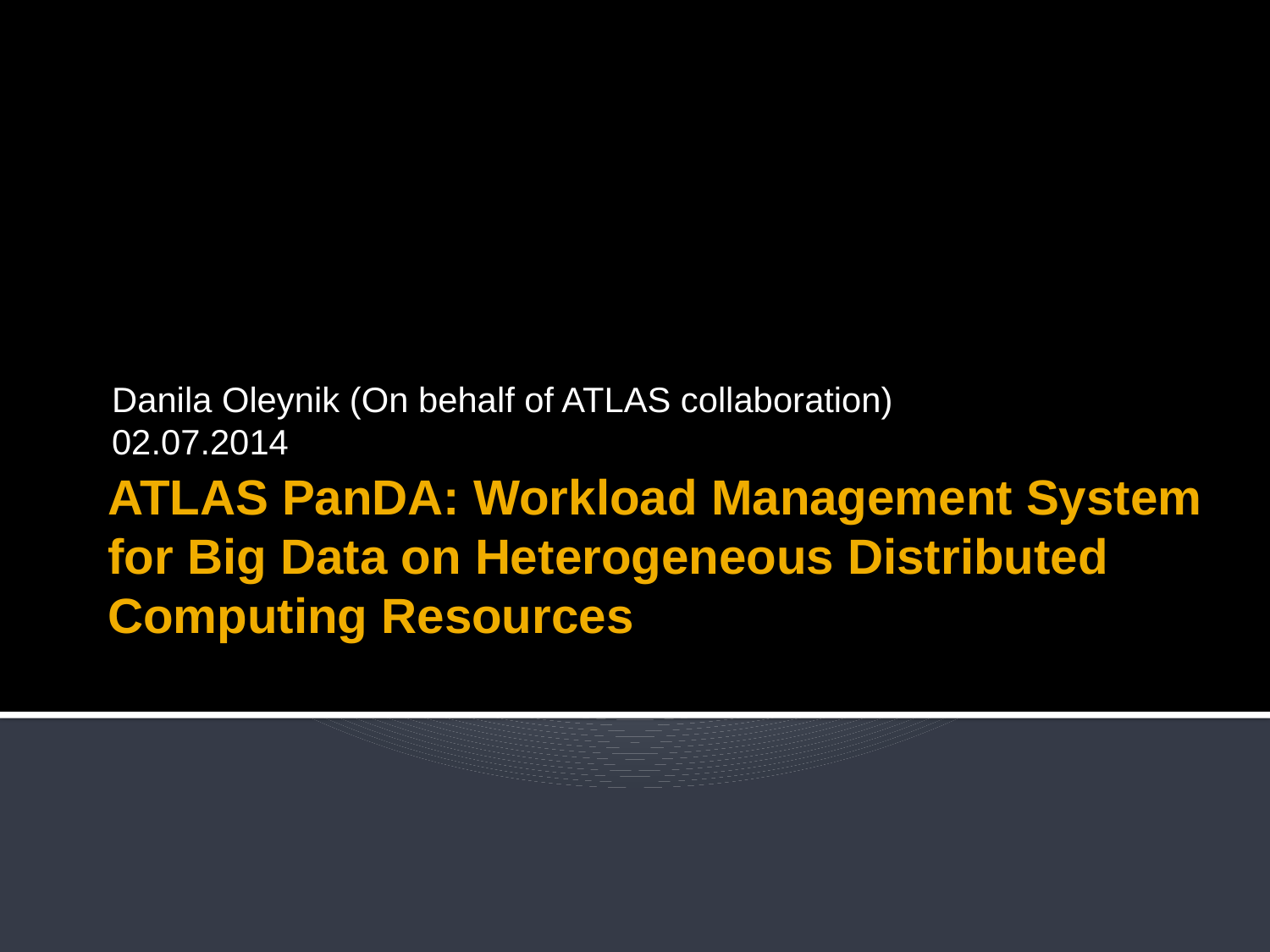

Danila Oleynik (On behalf of ATLAS collaboration)
02.07.2014
# ATLAS PanDA: Workload Management System for Big Data on Heterogeneous Distributed Computing Resources